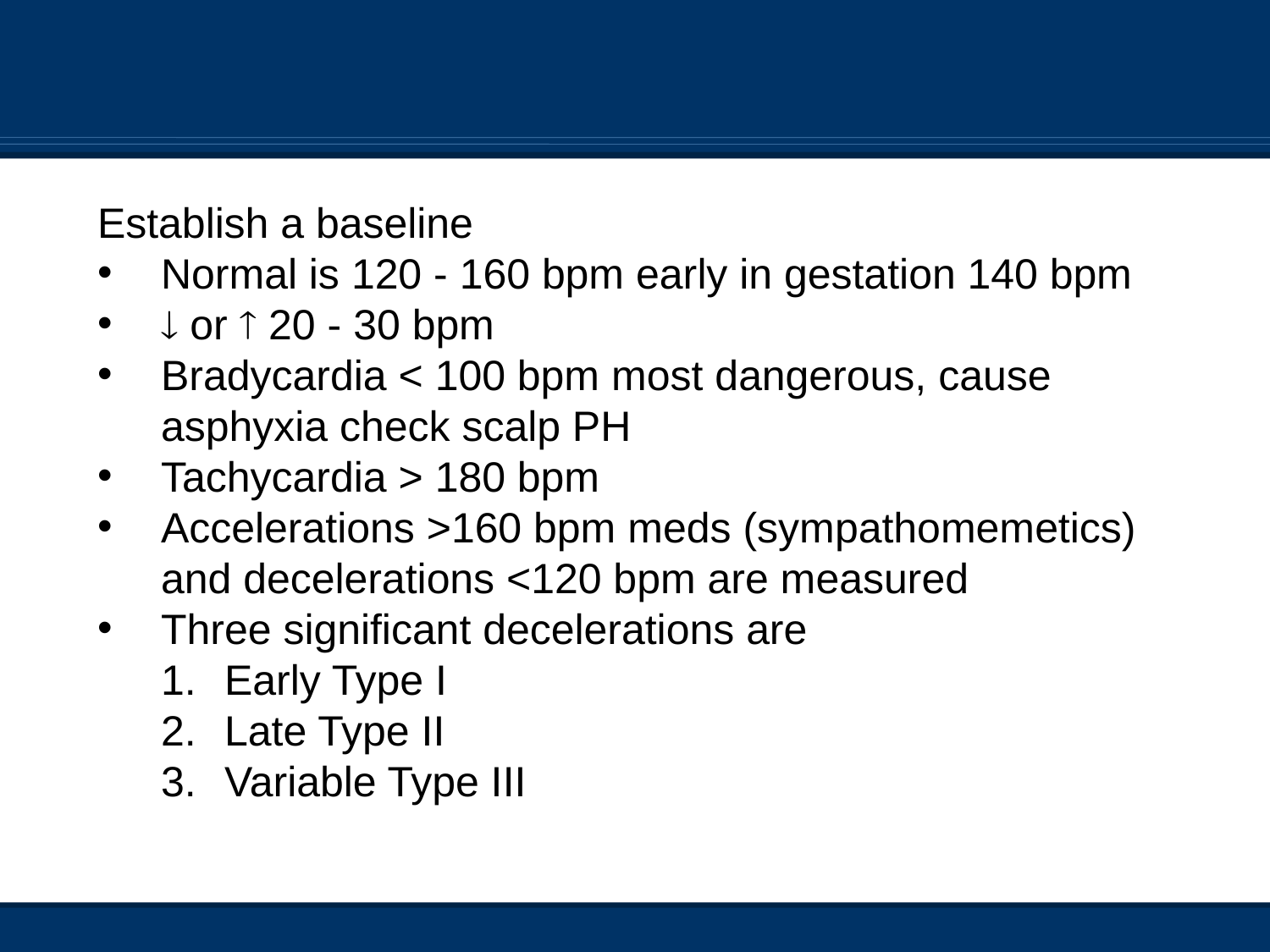

Establish a baseline
Normal is 120 - 160 bpm early in gestation 140 bpm
↓ or ↑ 20 - 30 bpm
Bradycardia < 100 bpm most dangerous, cause asphyxia check scalp PH
Tachycardia > 180 bpm
Accelerations >160 bpm meds (sympathomemetics) and decelerations <120 bpm are measured
Three significant decelerations are
Early Type I
Late Type II
Variable Type III